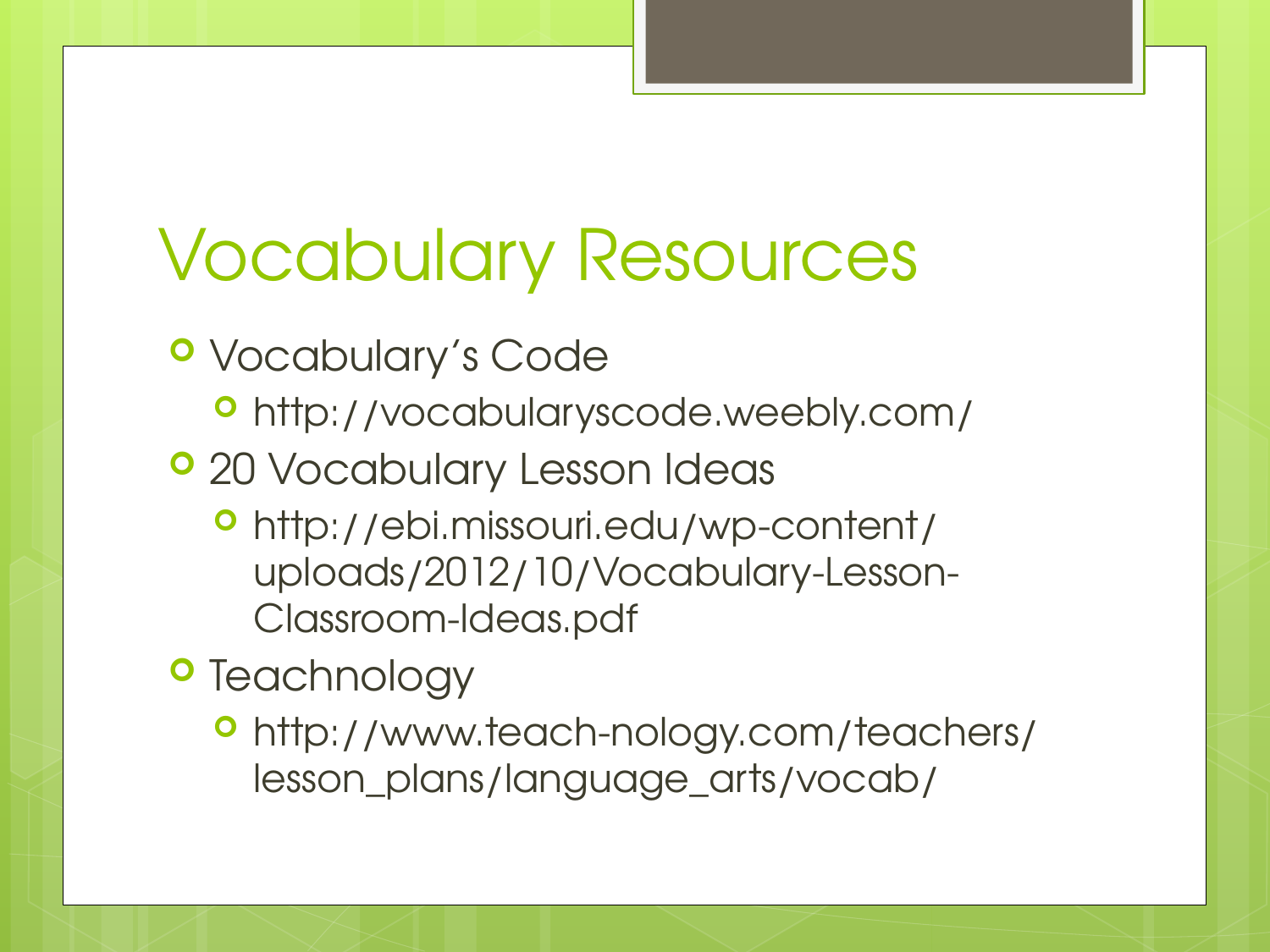

# Vocabulary Resources
Vocabulary’s Code
http://vocabularyscode.weebly.com/
20 Vocabulary Lesson Ideas
http://ebi.missouri.edu/wp-content/uploads/2012/10/Vocabulary-Lesson-Classroom-Ideas.pdf
Teachnology
http://www.teach-nology.com/teachers/lesson_plans/language_arts/vocab/